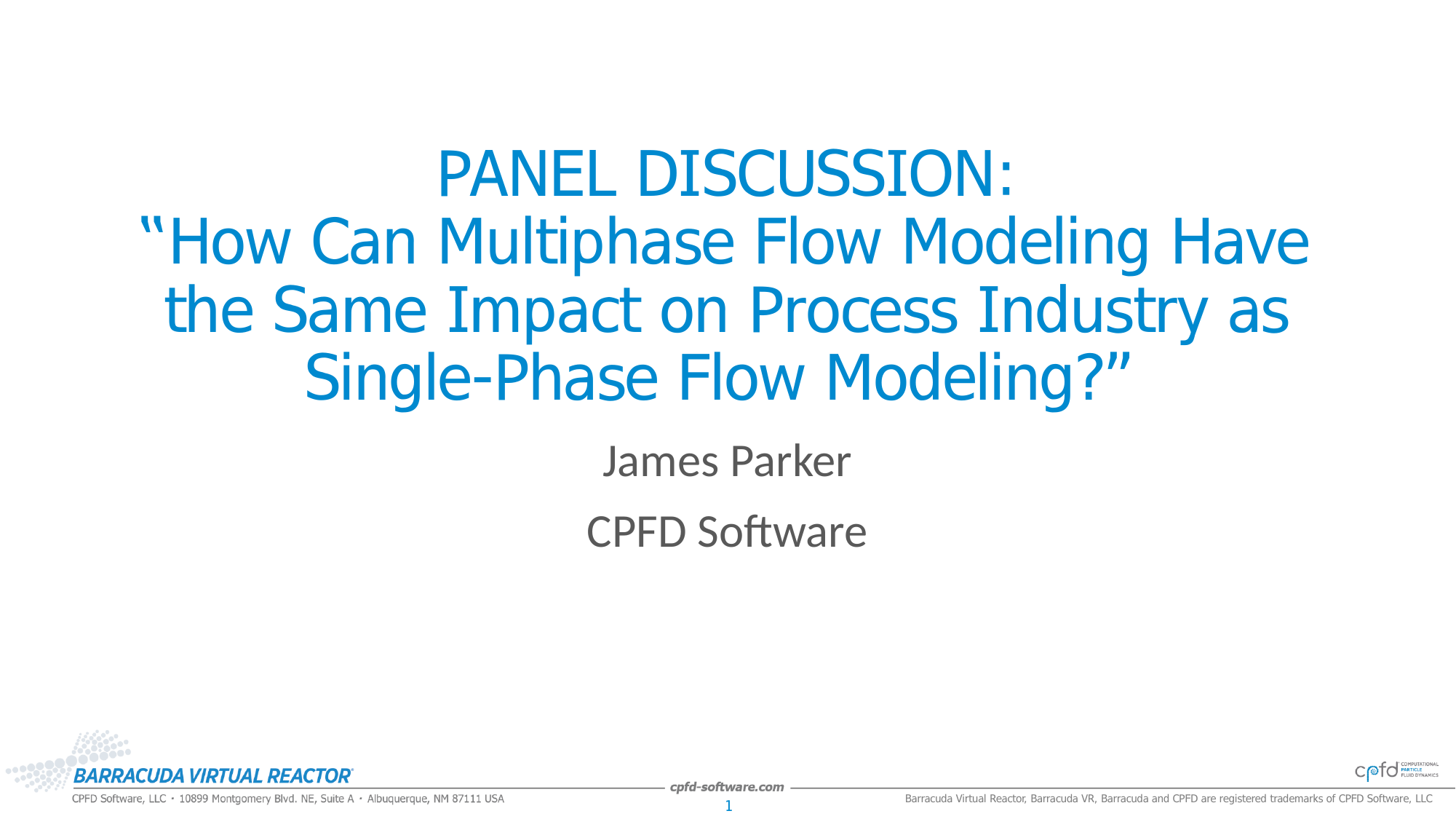

# PANEL DISCUSSION: “How Can Multiphase Flow Modeling Have the Same Impact on Process Industry as Single-Phase Flow Modeling?”
James Parker
CPFD Software
1